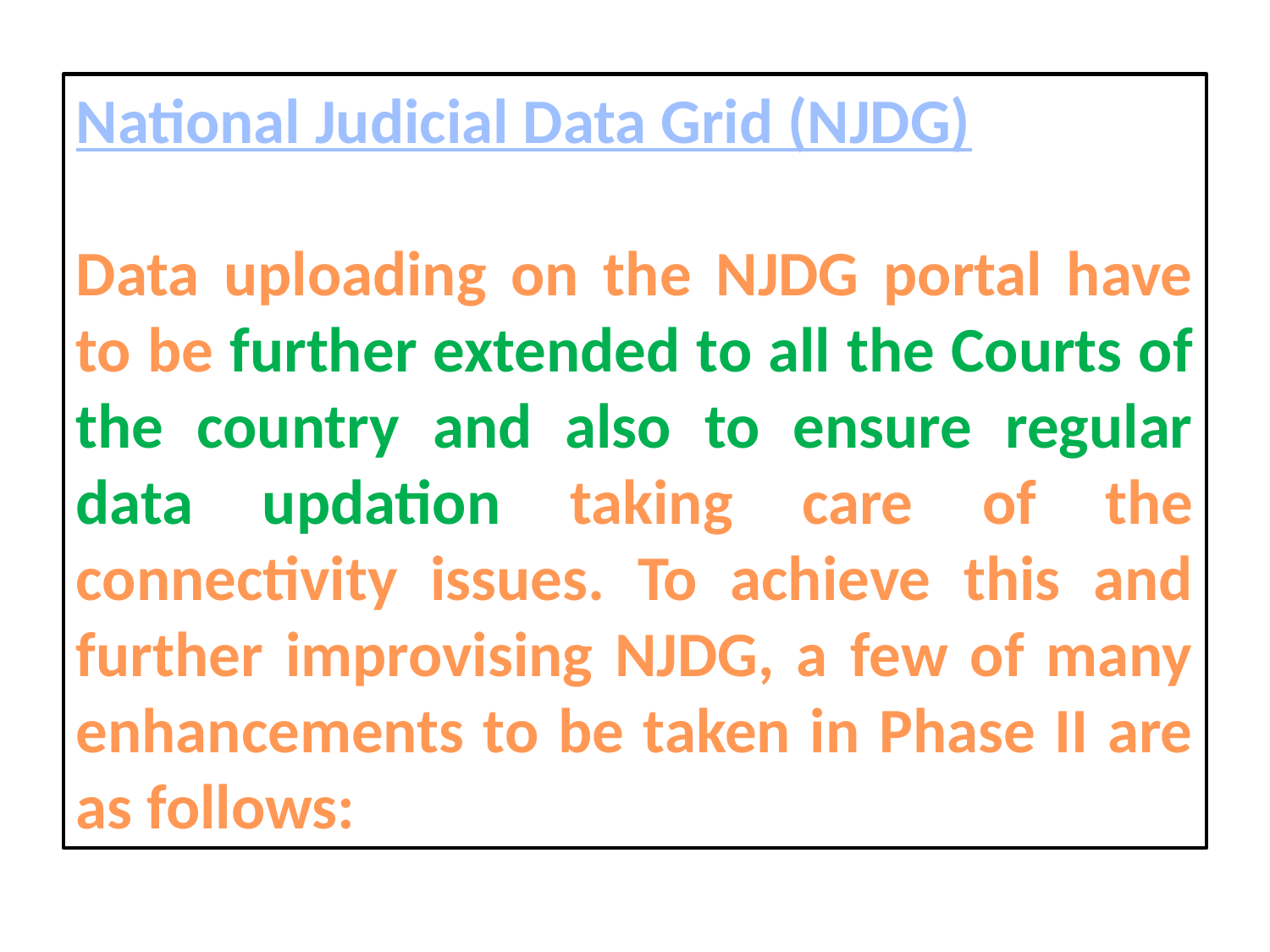

National Judicial Data Grid (NJDG)

Data uploading on the NJDG portal have to be further extended to all the Courts of the country and also to ensure regular data updation taking care of the connectivity issues. To achieve this and further improvising NJDG, a few of many enhancements to be taken in Phase II are as follows: